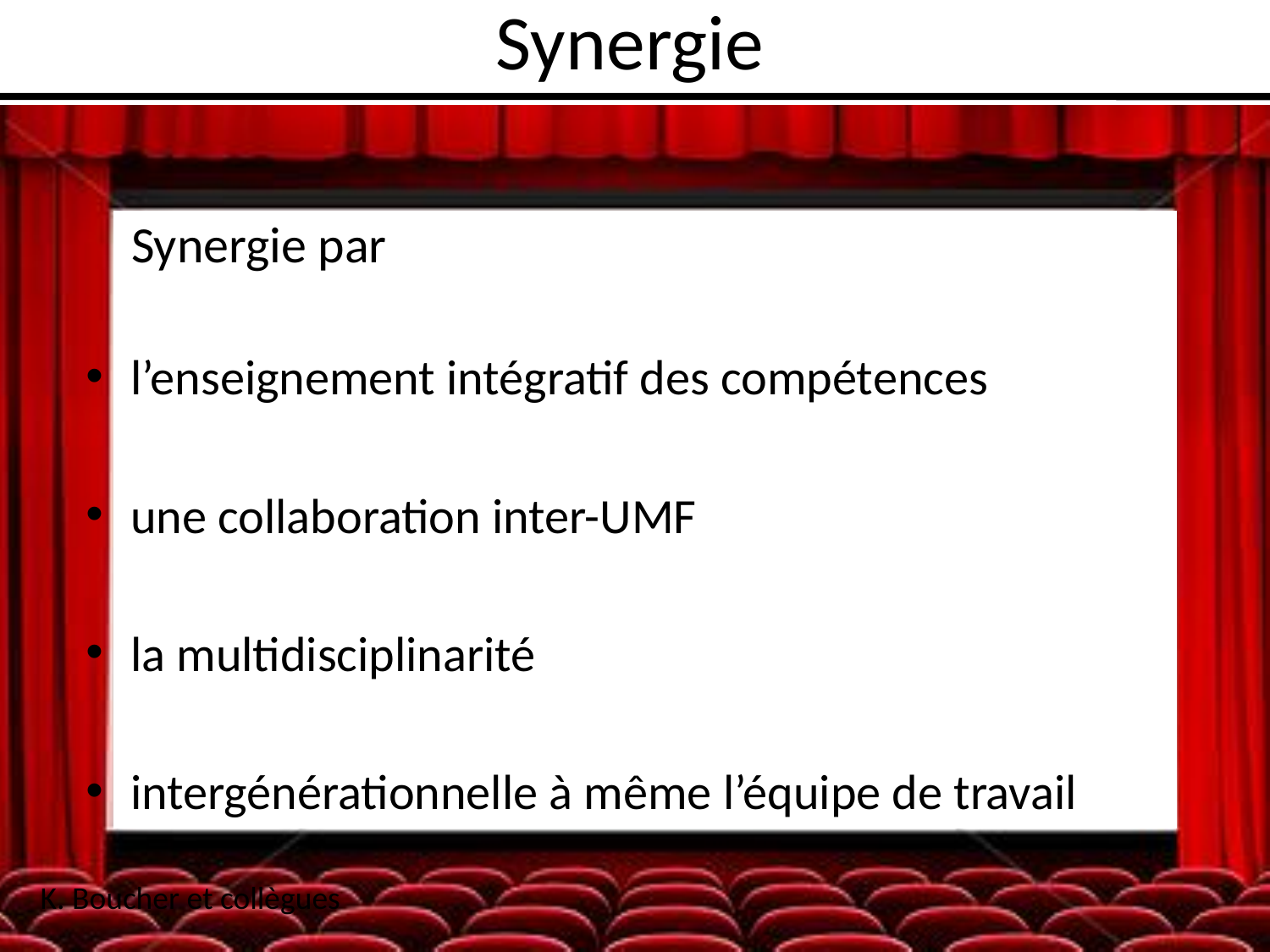

# Synergie
    Synergie par

l’enseignement intégratif des compétences

une collaboration inter-UMF

la multidisciplinarité

intergénérationnelle à même l’équipe de travail

K. Boucher et collègues